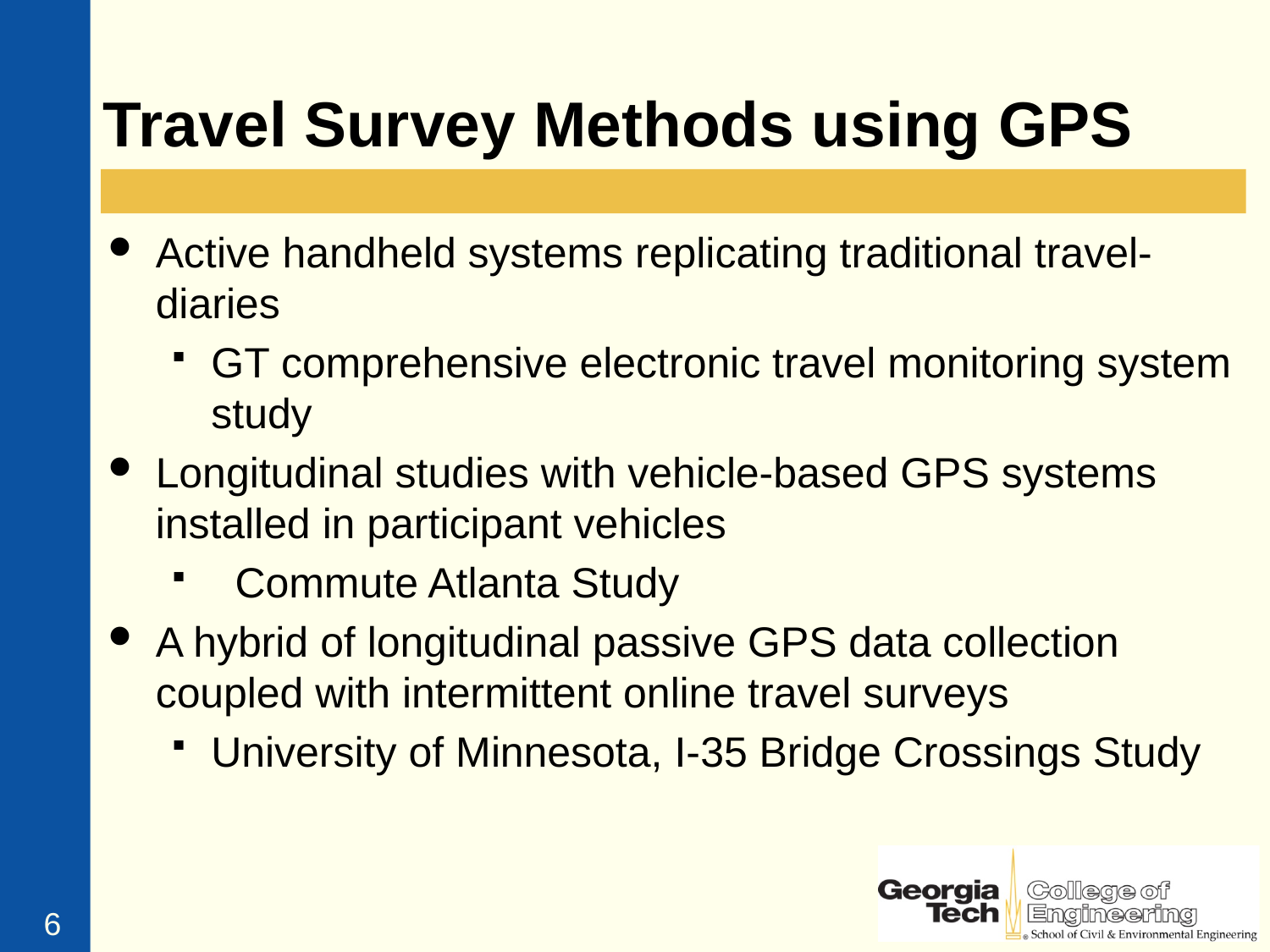

# Travel Survey Methods using GPS
Active handheld systems replicating traditional travel-diaries
GT comprehensive electronic travel monitoring system study
Longitudinal studies with vehicle-based GPS systems installed in participant vehicles
Commute Atlanta Study
A hybrid of longitudinal passive GPS data collection coupled with intermittent online travel surveys
University of Minnesota, I-35 Bridge Crossings Study
6